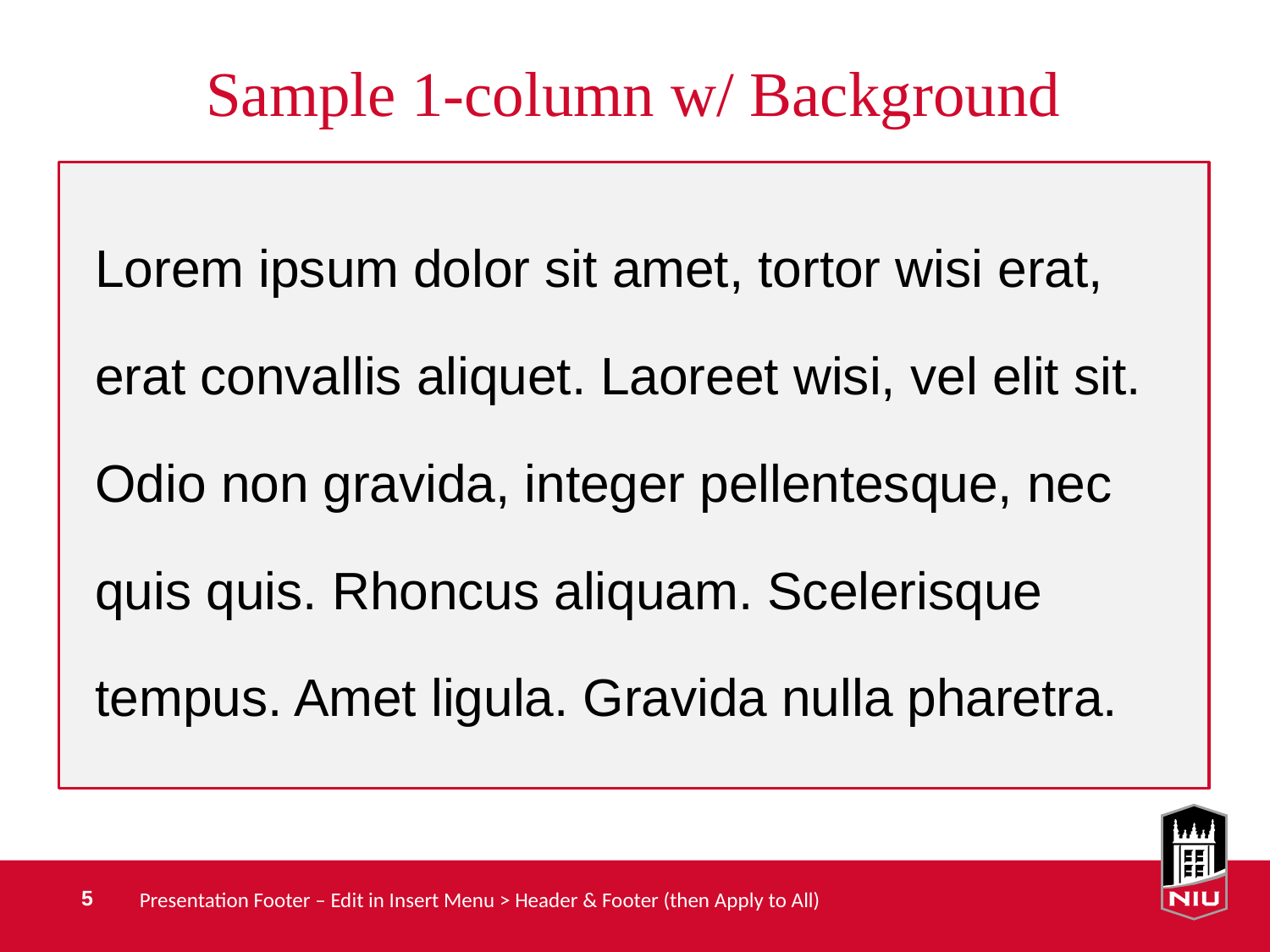

# Sample 1-column w/ Background
Lorem ipsum dolor sit amet, tortor wisi erat, erat convallis aliquet. Laoreet wisi, vel elit sit. Odio non gravida, integer pellentesque, nec quis quis. Rhoncus aliquam. Scelerisque tempus. Amet ligula. Gravida nulla pharetra.
Presentation Footer – Edit in Insert Menu > Header & Footer (then Apply to All)
5